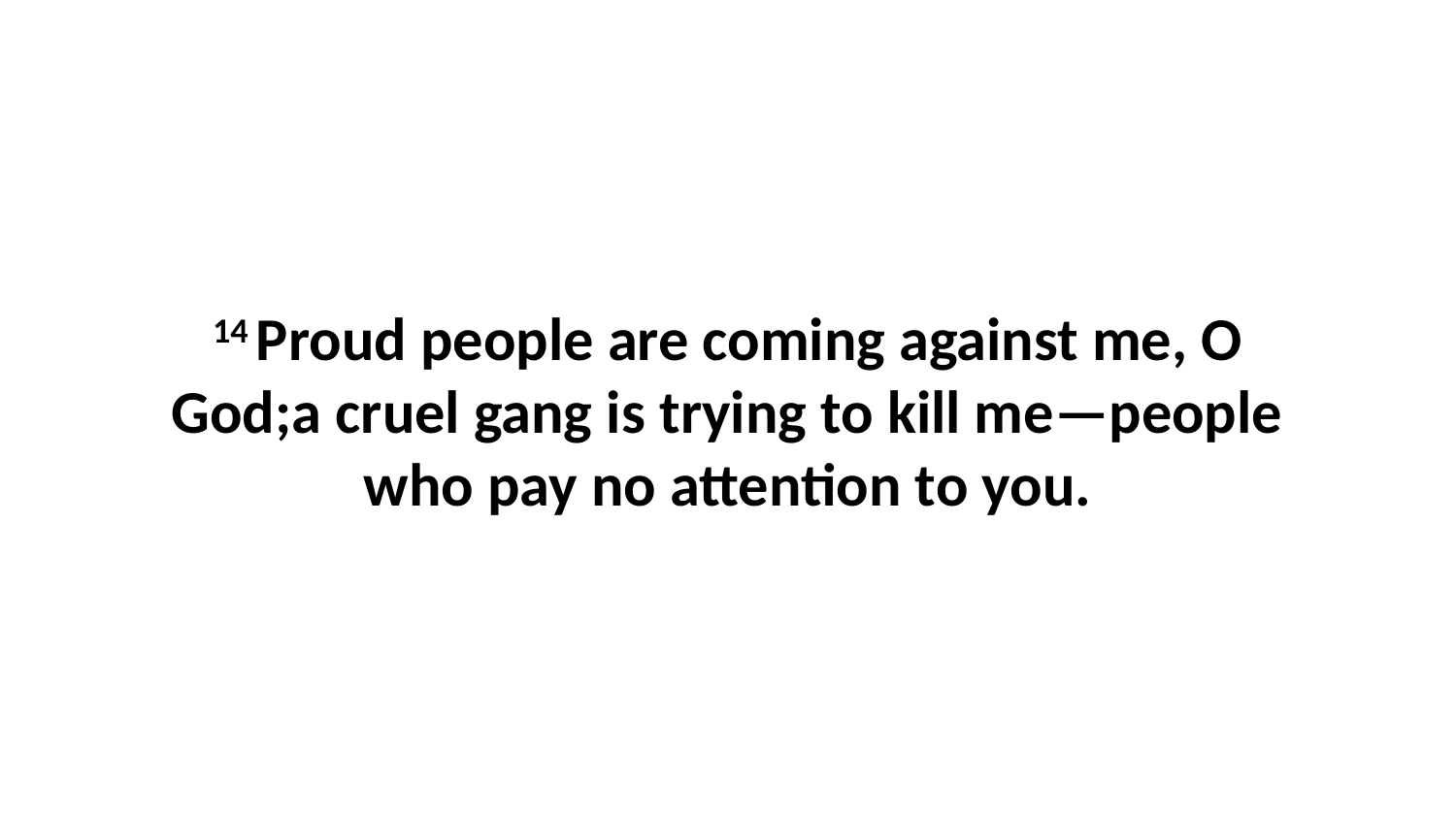

14 Proud people are coming against me, O God;a cruel gang is trying to kill me—people who pay no attention to you.